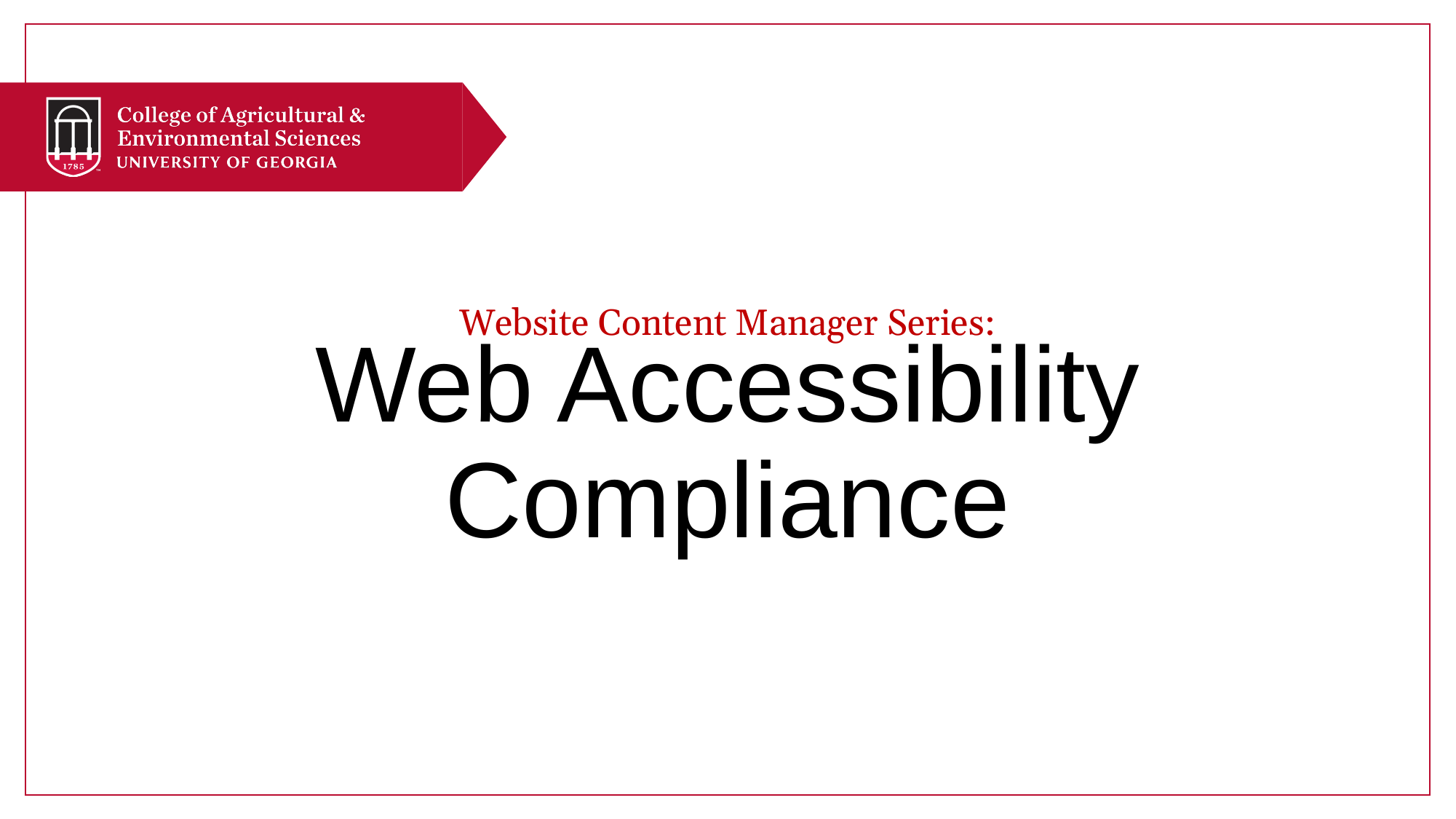

Website Content Manager Series:
# Web Accessibility Compliance